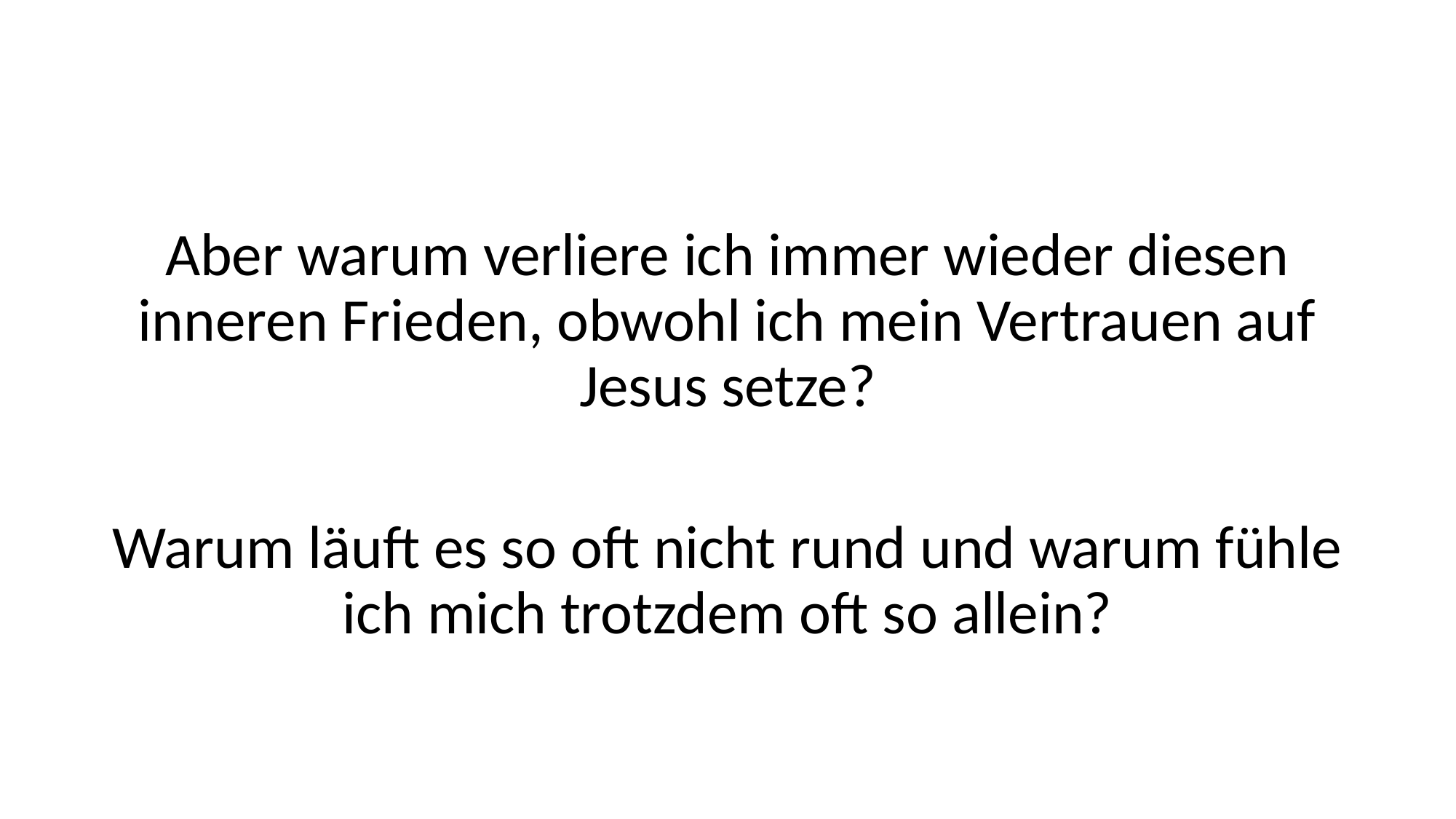

#
Aber warum verliere ich immer wieder diesen inneren Frieden, obwohl ich mein Vertrauen auf Jesus setze?

Warum läuft es so oft nicht rund und warum fühle ich mich trotzdem oft so allein?